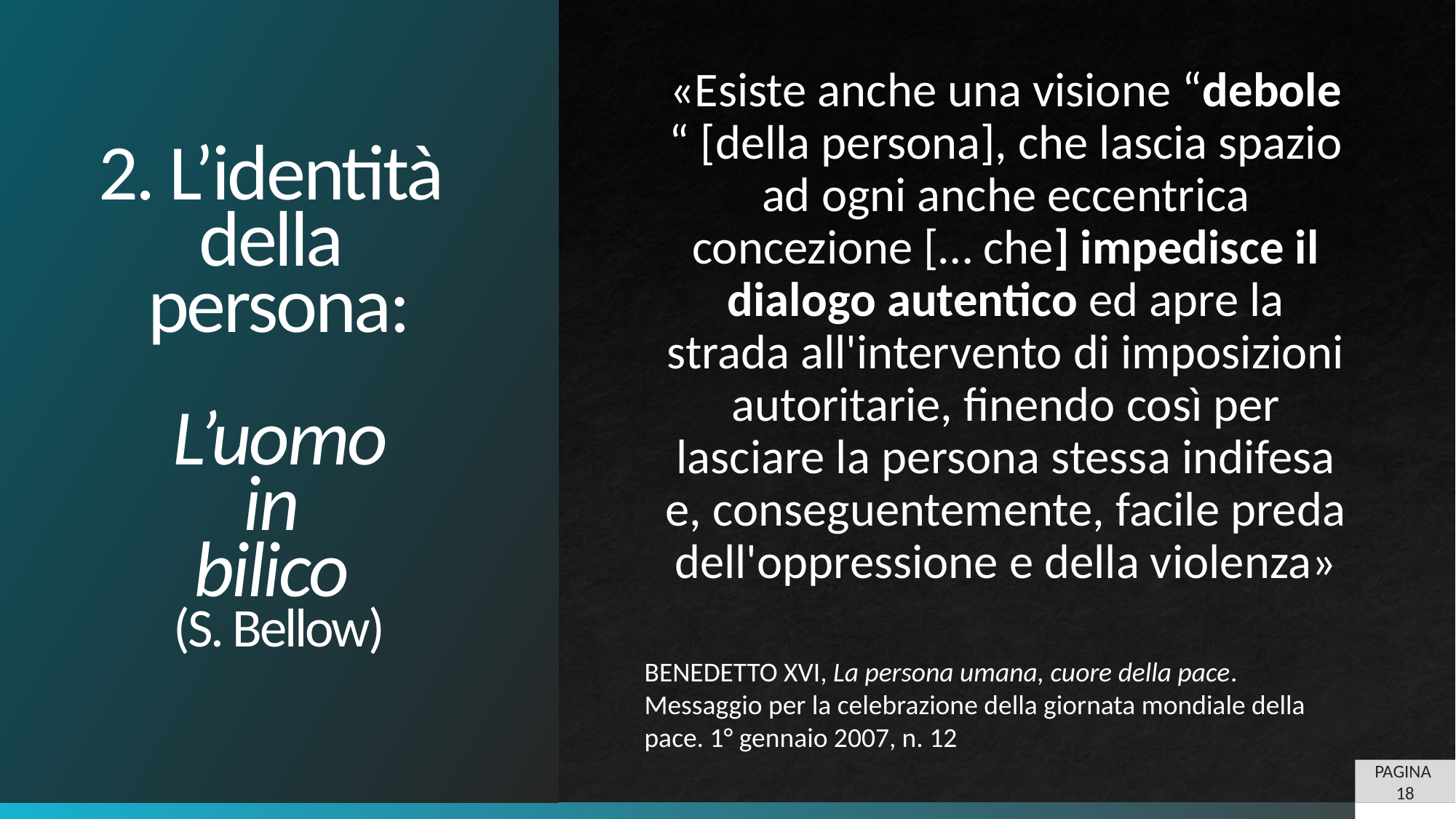

# 2. L’identità della persona: L’uomo in bilico (S. Bellow)

«Esiste anche una visione “debole “ [della persona], che lascia spazio ad ogni anche eccentrica concezione [… che] impedisce il dialogo autentico ed apre la strada all'intervento di imposizioni autoritarie, finendo così per lasciare la persona stessa indifesa e, conseguentemente, facile preda dell'oppressione e della violenza»
BENEDETTO XVI, La persona umana, cuore della pace. Messaggio per la celebrazione della giornata mondiale della pace. 1° gennaio 2007, n. 12
PAGINA 18